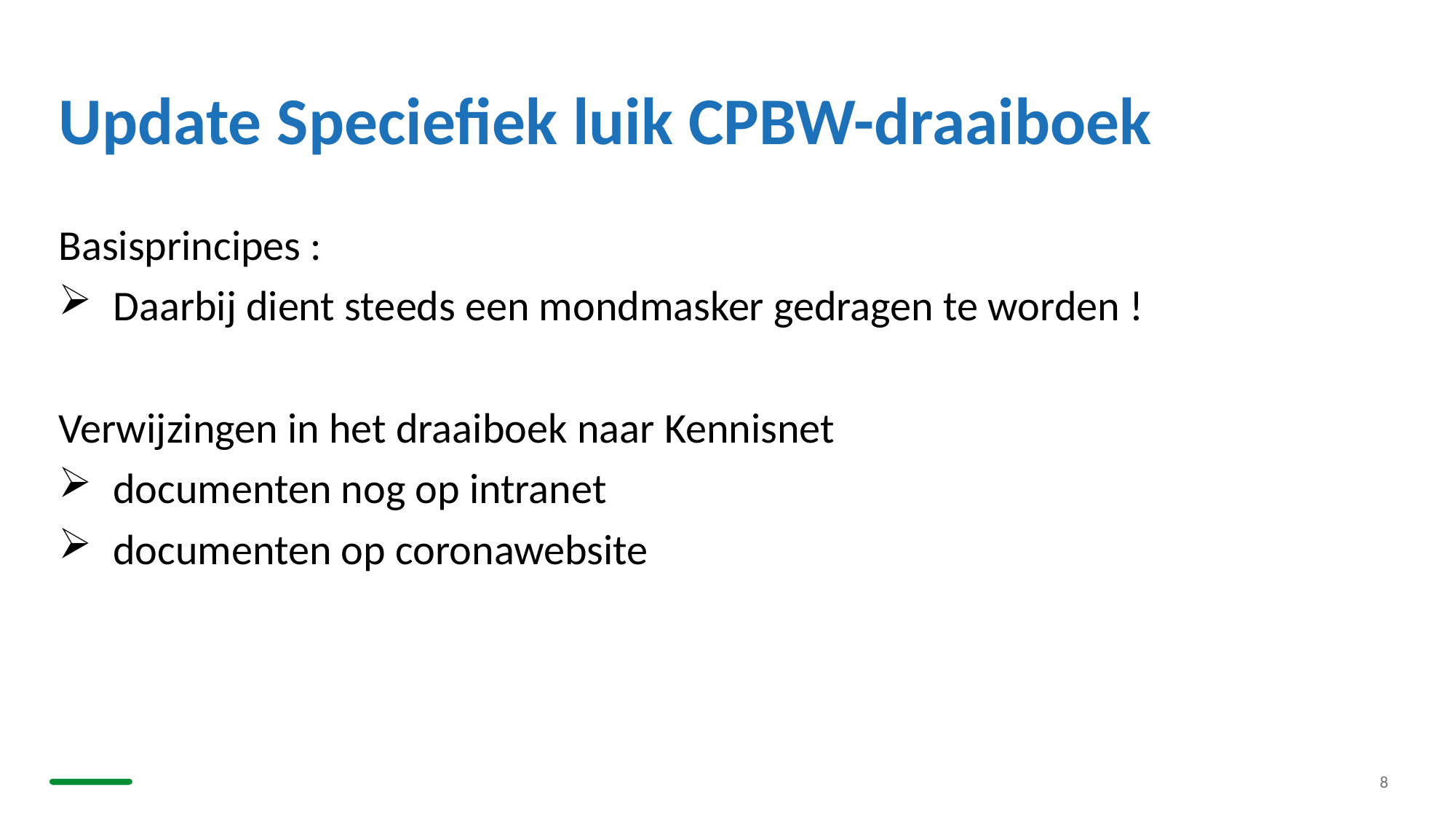

# Update Speciefiek luik CPBW-draaiboek
Basisprincipes :
Daarbij dient steeds een mondmasker gedragen te worden !

Verwijzingen in het draaiboek naar Kennisnet
documenten nog op intranet
documenten op coronawebsite

8